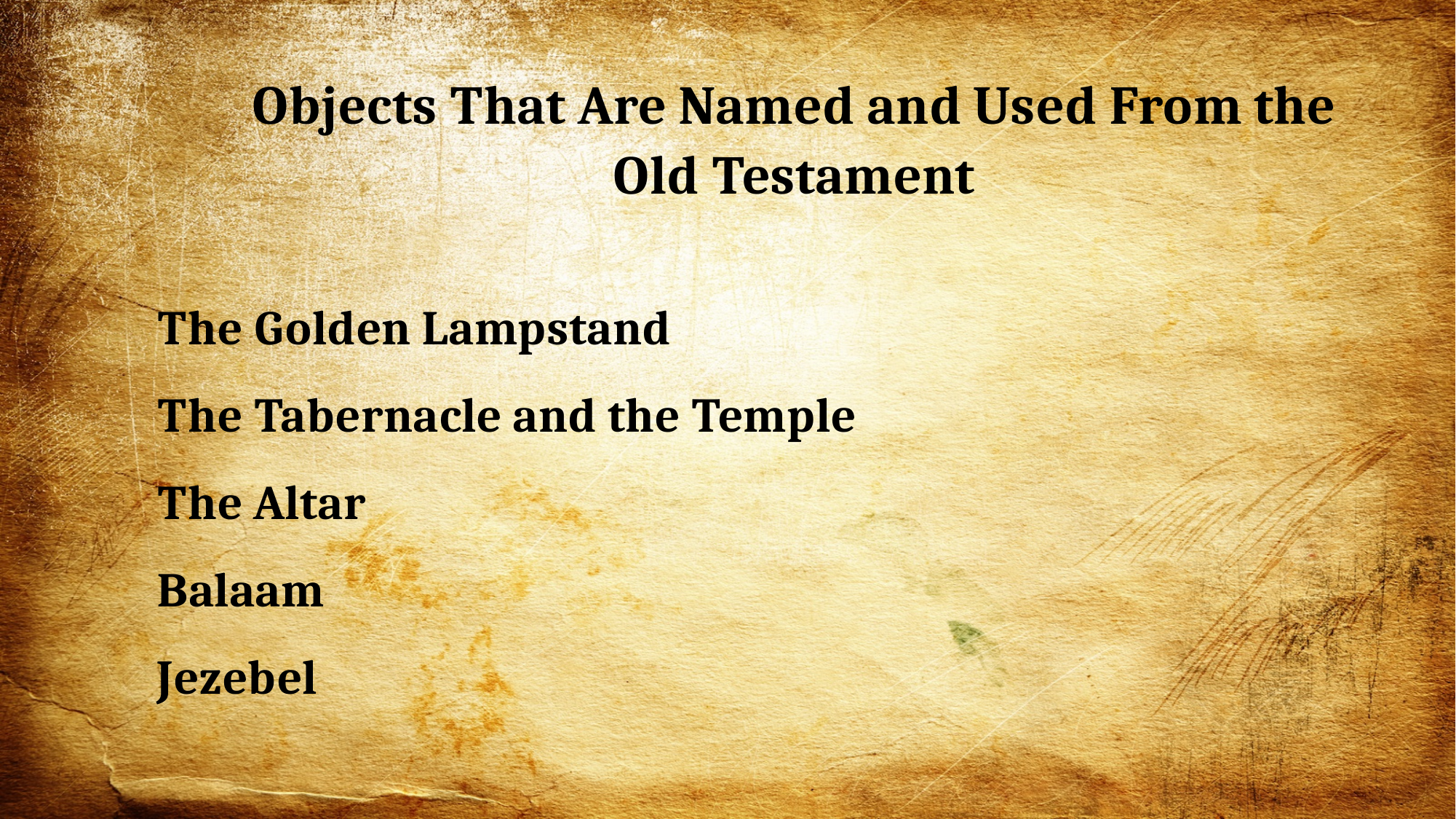

Objects That Are Named and Used From the
Old Testament

The Golden Lampstand
The Tabernacle and the Temple
The Altar
Balaam
Jezebel